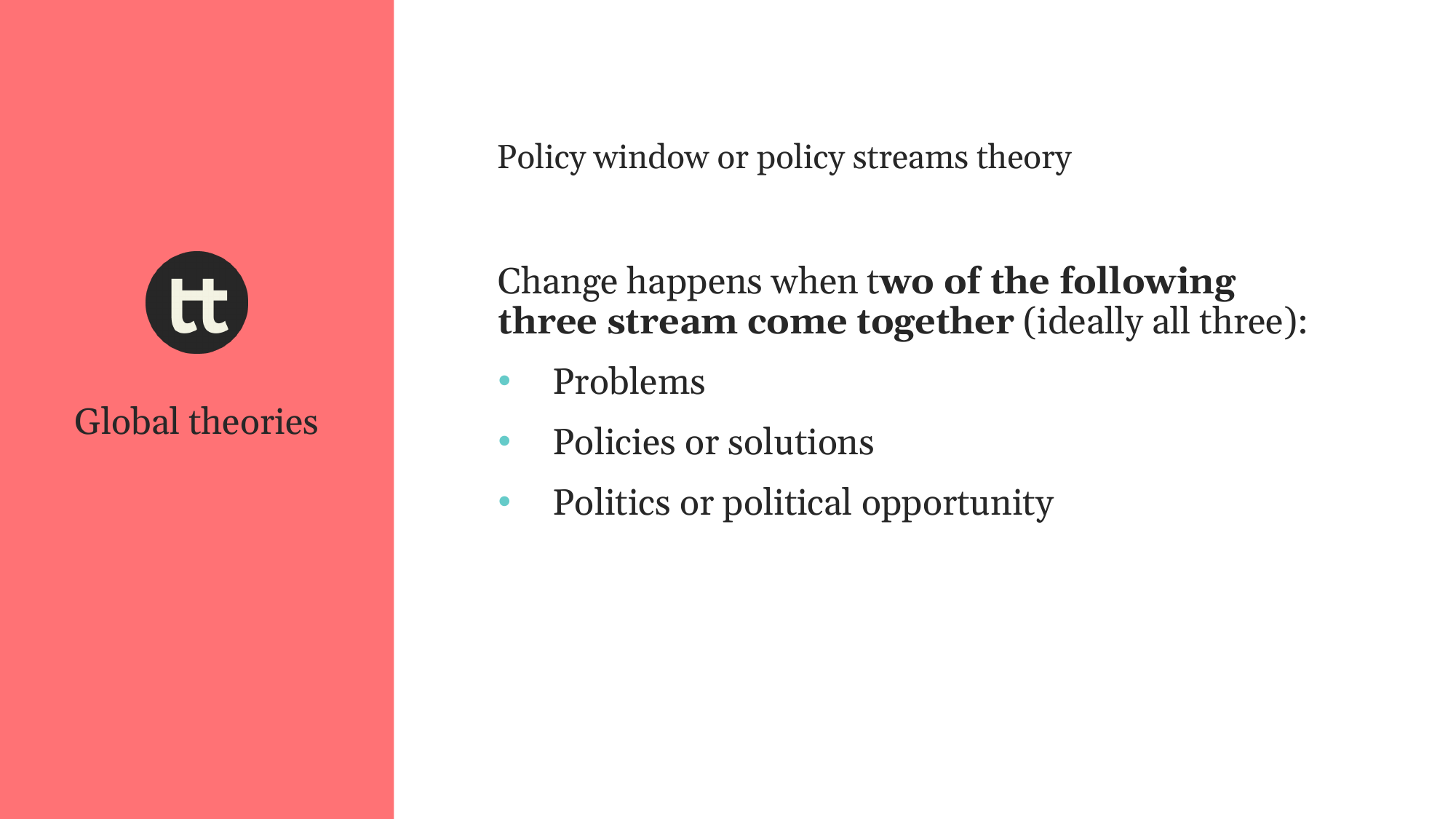

Policy window or policy streams theory
Change happens when two of the following three stream come together (ideally all three):
Problems
Policies or solutions
Politics or political opportunity
Global theories